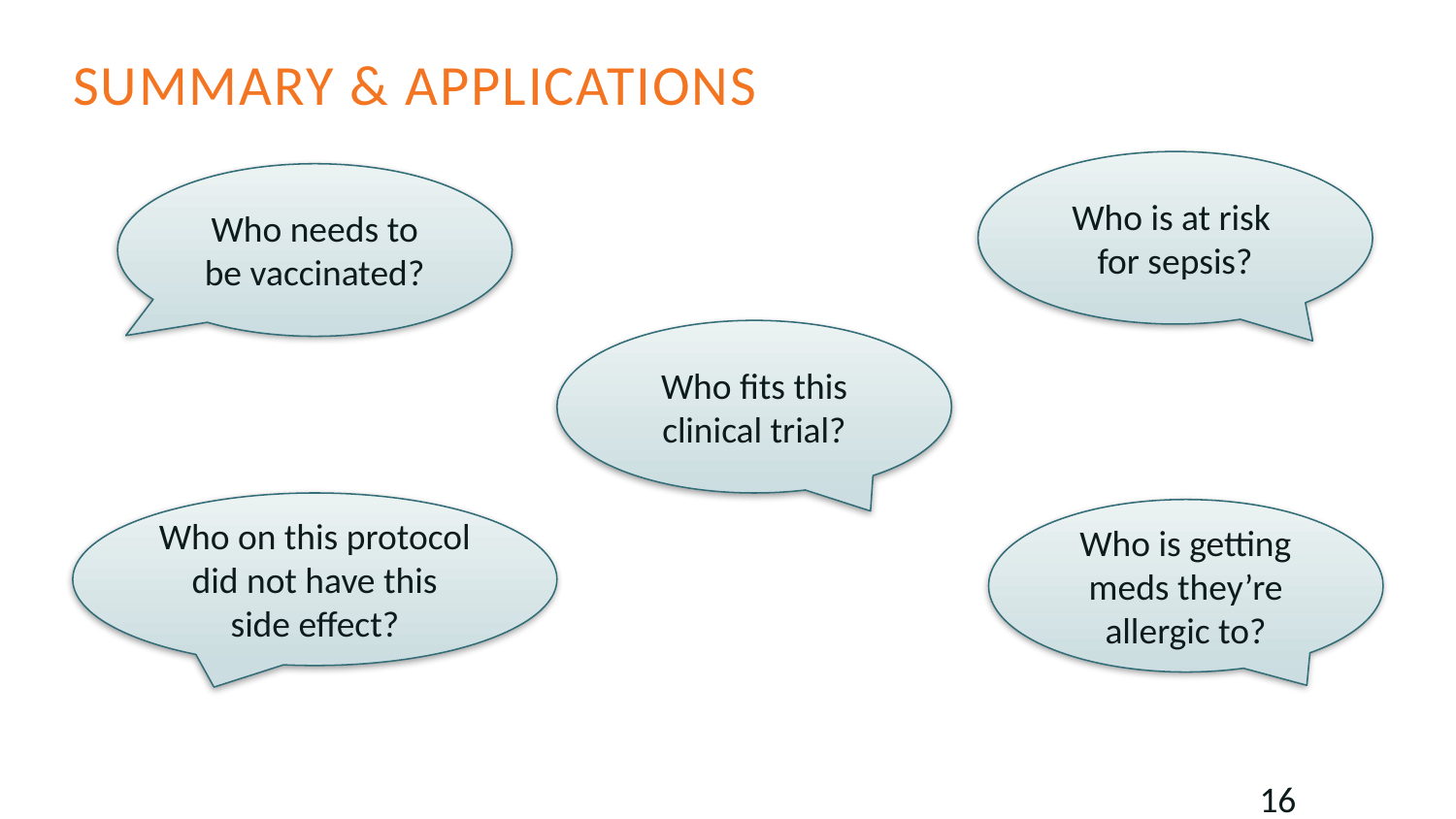

# Summary & applications
Who is at risk
for sepsis?
Who needs to be vaccinated?
Who fits this clinical trial?
Who on this protocol did not have this side effect?
Who is getting meds they’re allergic to?
16